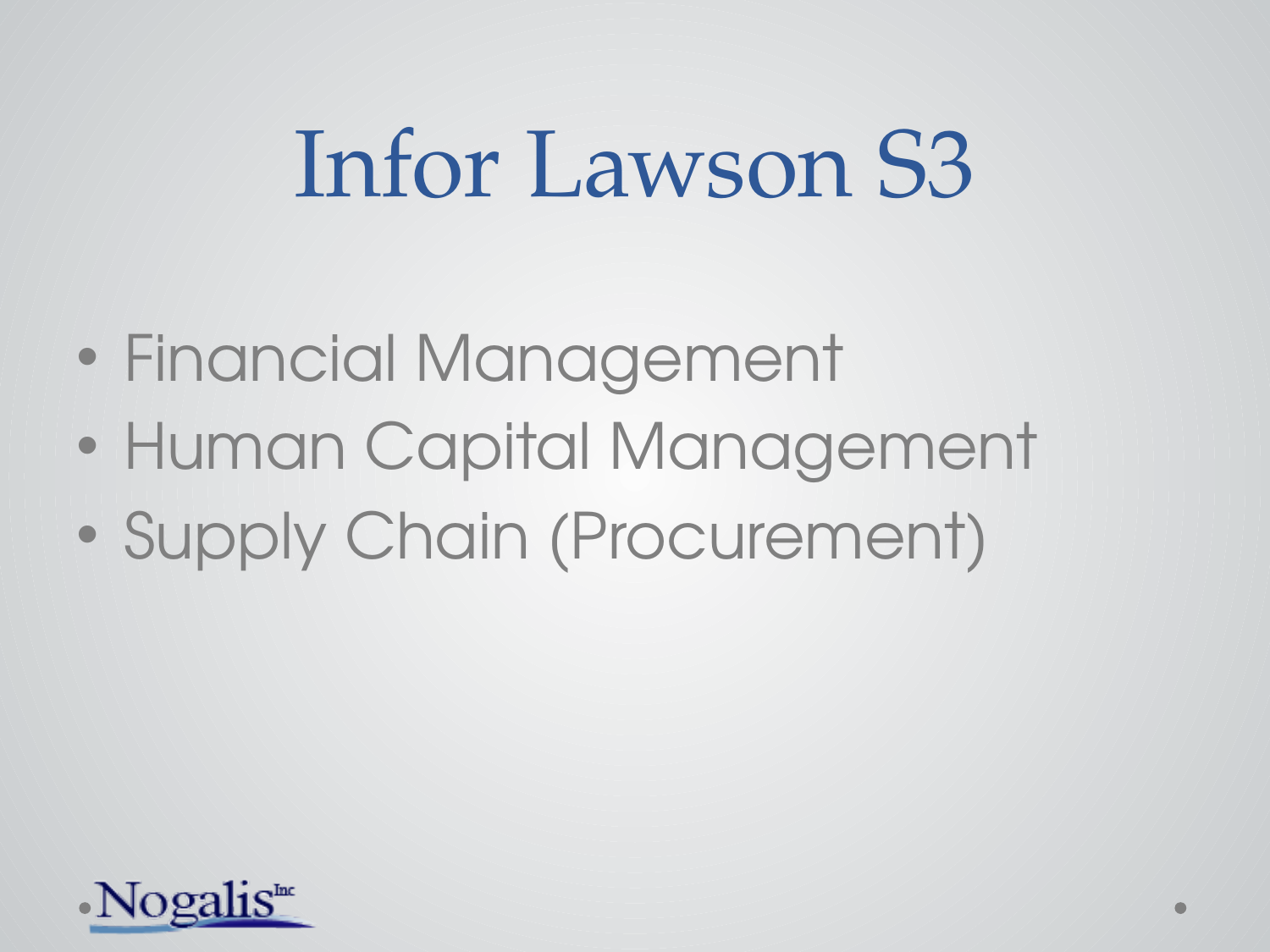

# Infor Lawson S3

Financial Management
Human Capital Management
Supply Chain (Procurement)